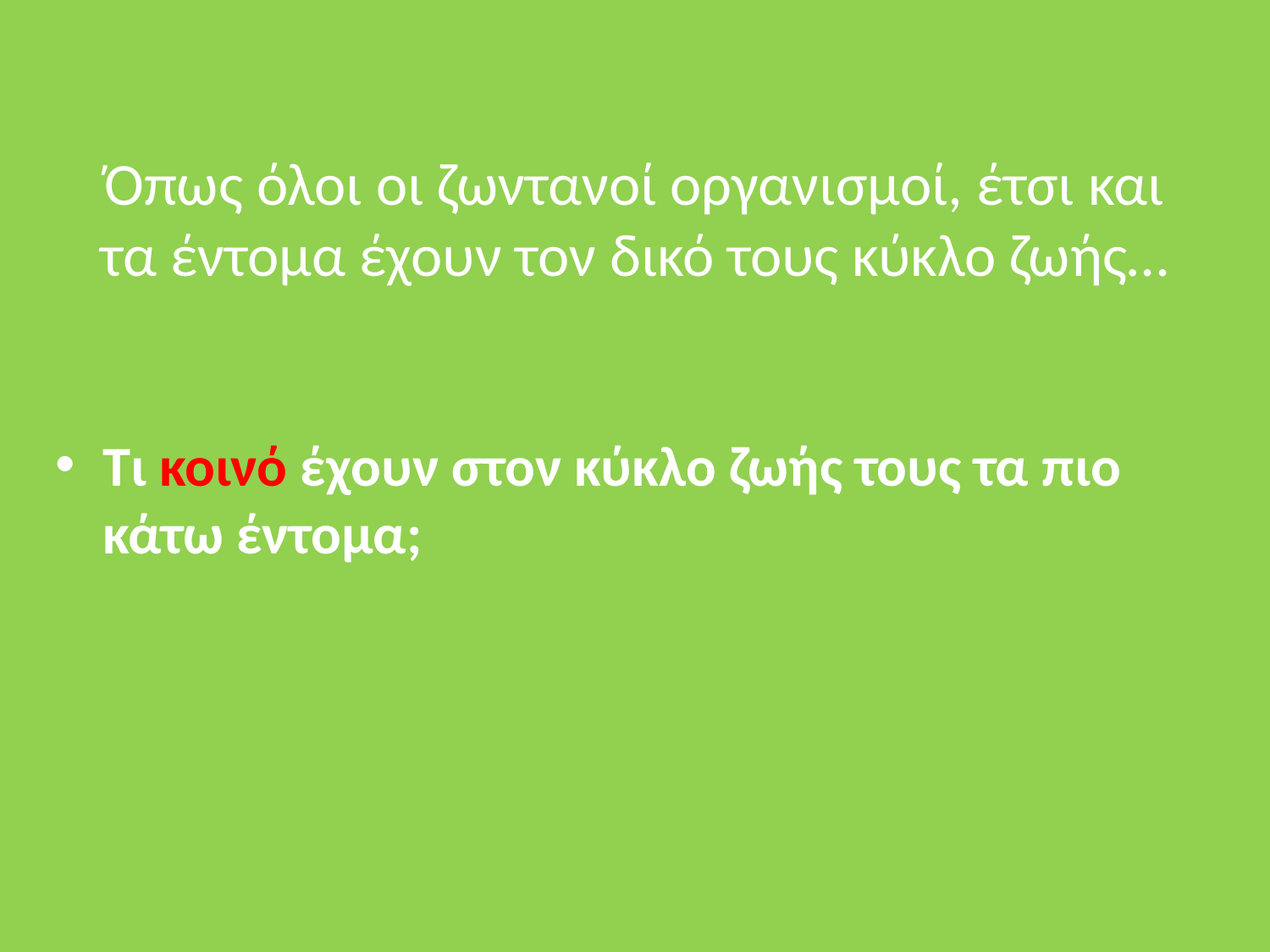

# Όπως όλοι οι ζωντανοί οργανισμοί, έτσι και τα έντομα έχουν τον δικό τους κύκλο ζωής…
Τι κοινό έχουν στον κύκλο ζωής τους τα πιο κάτω έντομα;